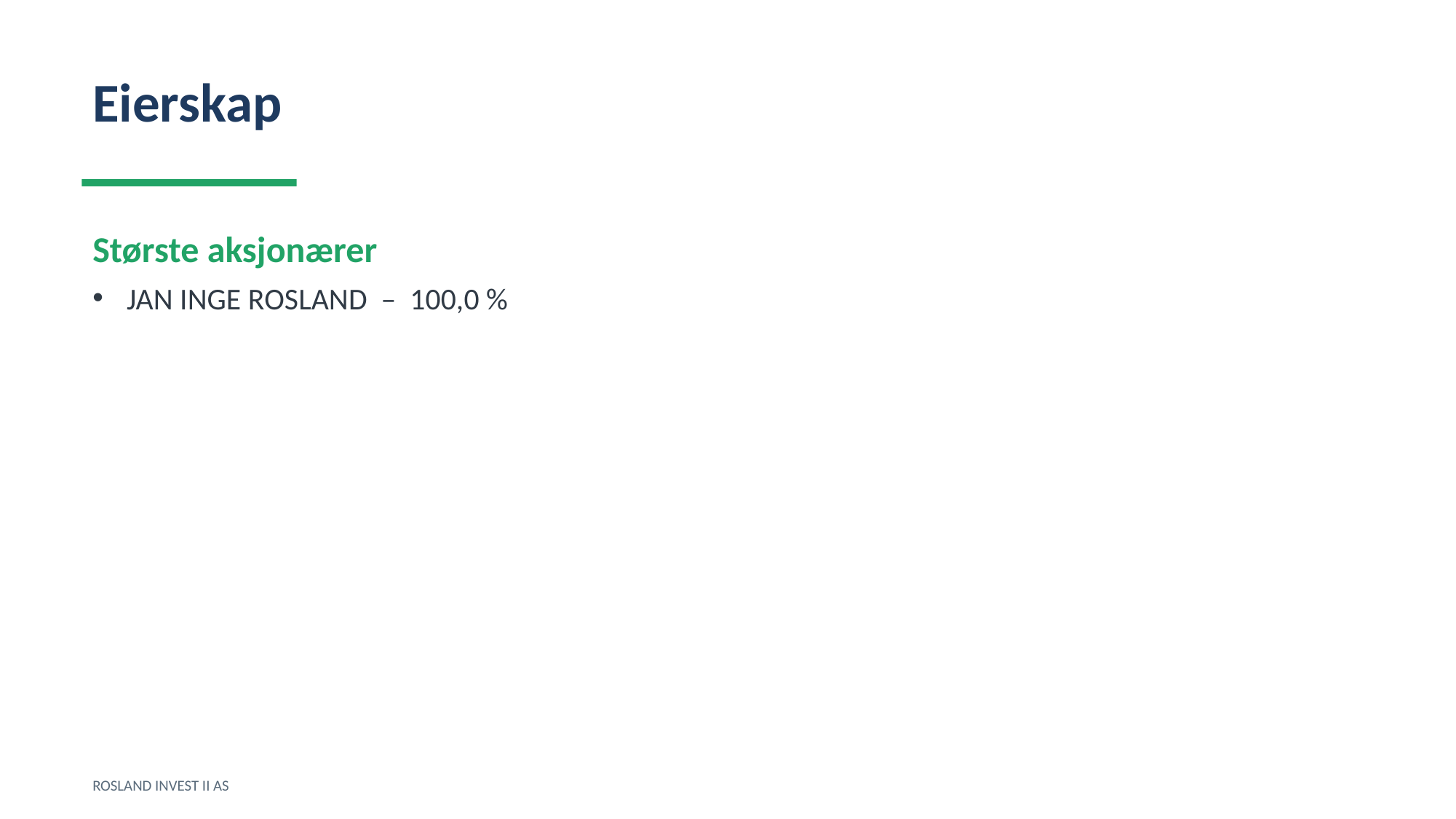

Eierskap

Største aksjonærer
JAN INGE ROSLAND  –  100,0 %
ROSLAND INVEST II AS